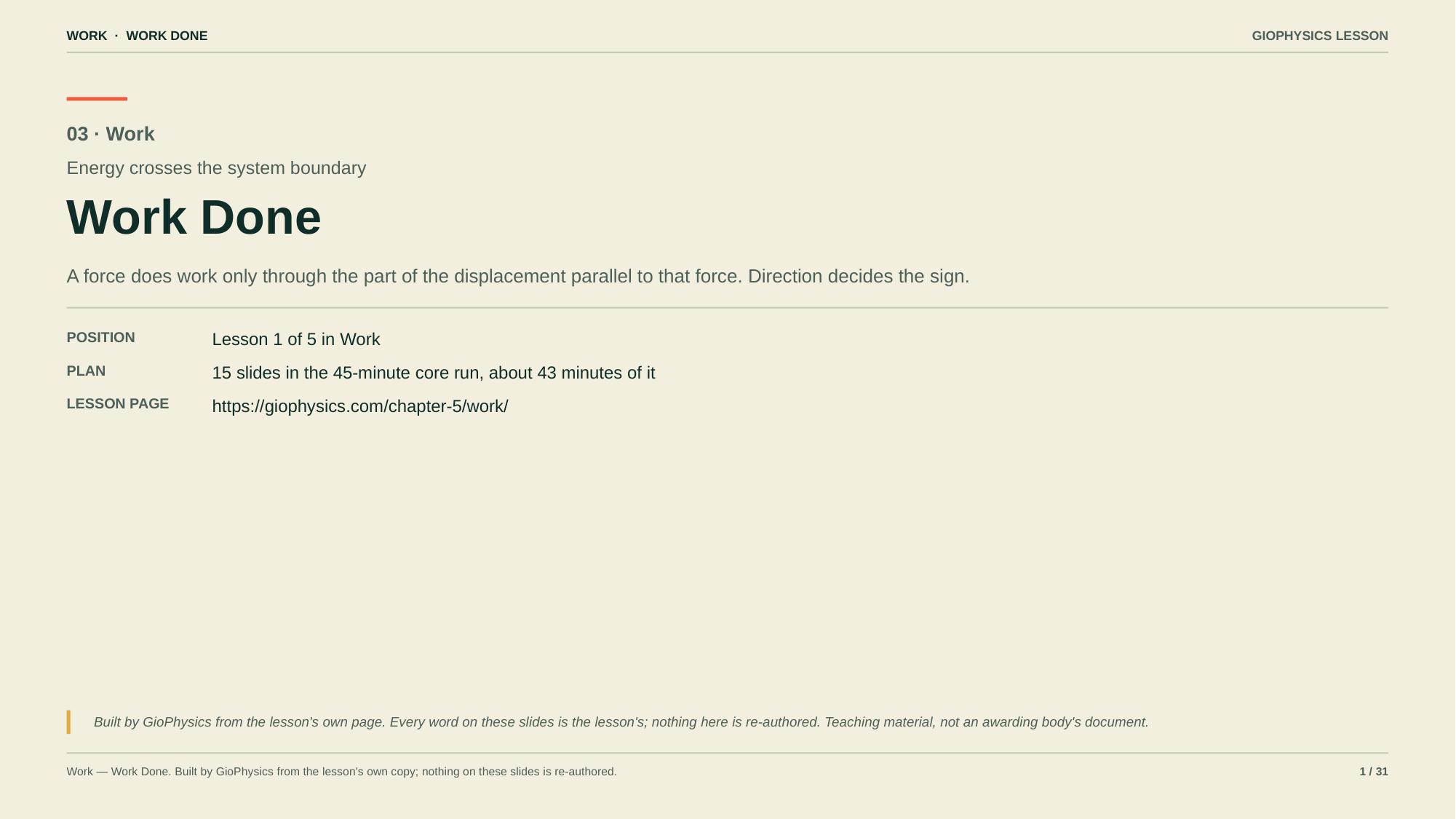

WORK  ·  WORK DONE
GIOPHYSICS LESSON

03 · Work
Energy crosses the system boundary
Work Done
A force does work only through the part of the displacement parallel to that force. Direction decides the sign.

POSITION
Lesson 1 of 5 in Work
PLAN
15 slides in the 45-minute core run, about 43 minutes of it
LESSON PAGE
https://giophysics.com/chapter-5/work/

Built by GioPhysics from the lesson's own page. Every word on these slides is the lesson's; nothing here is re-authored. Teaching material, not an awarding body's document.

Work — Work Done. Built by GioPhysics from the lesson's own copy; nothing on these slides is re-authored.
1 / 31